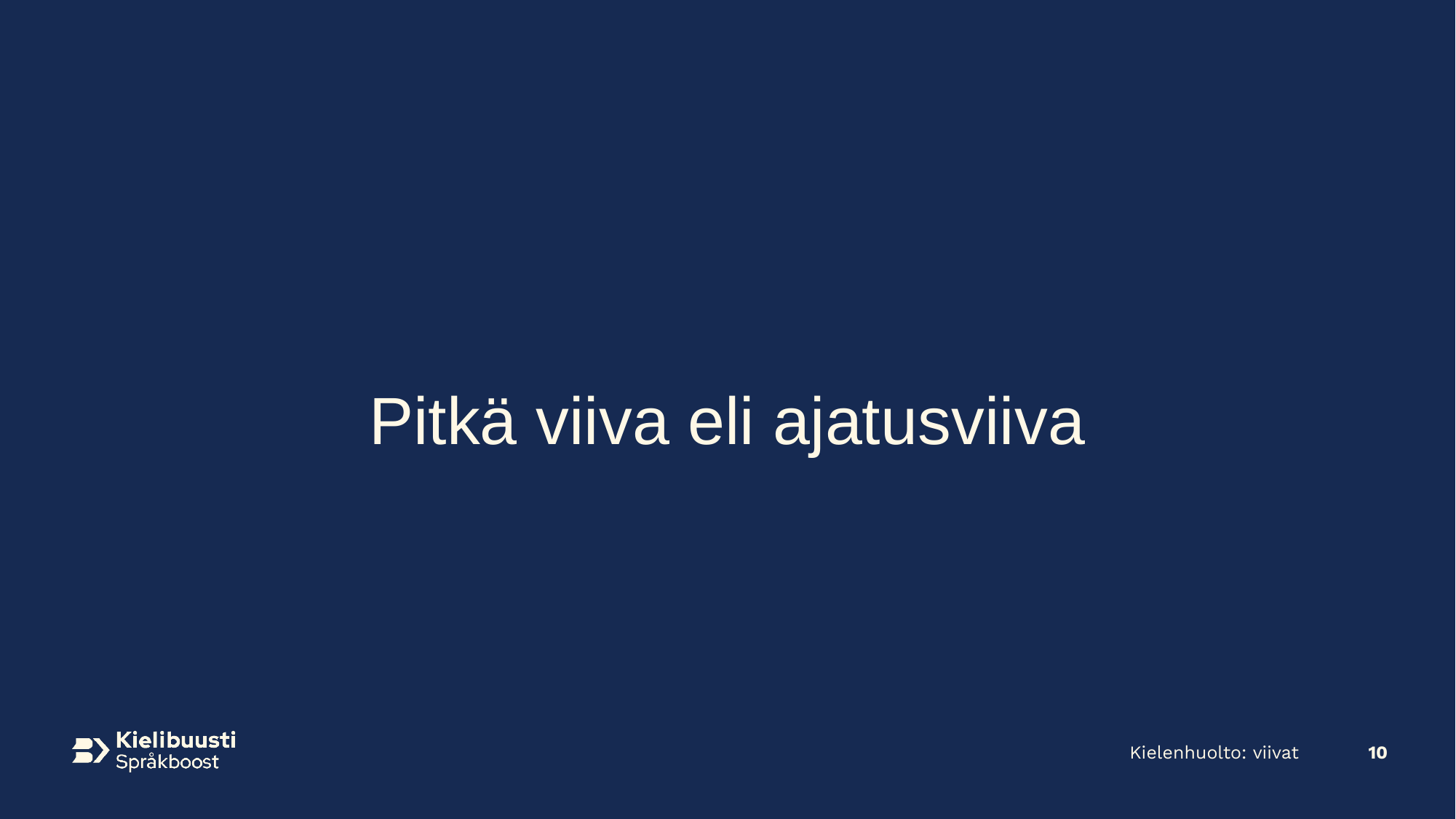

# Pitkä viiva eli ajatusviiva
Kielenhuolto: viivat
10